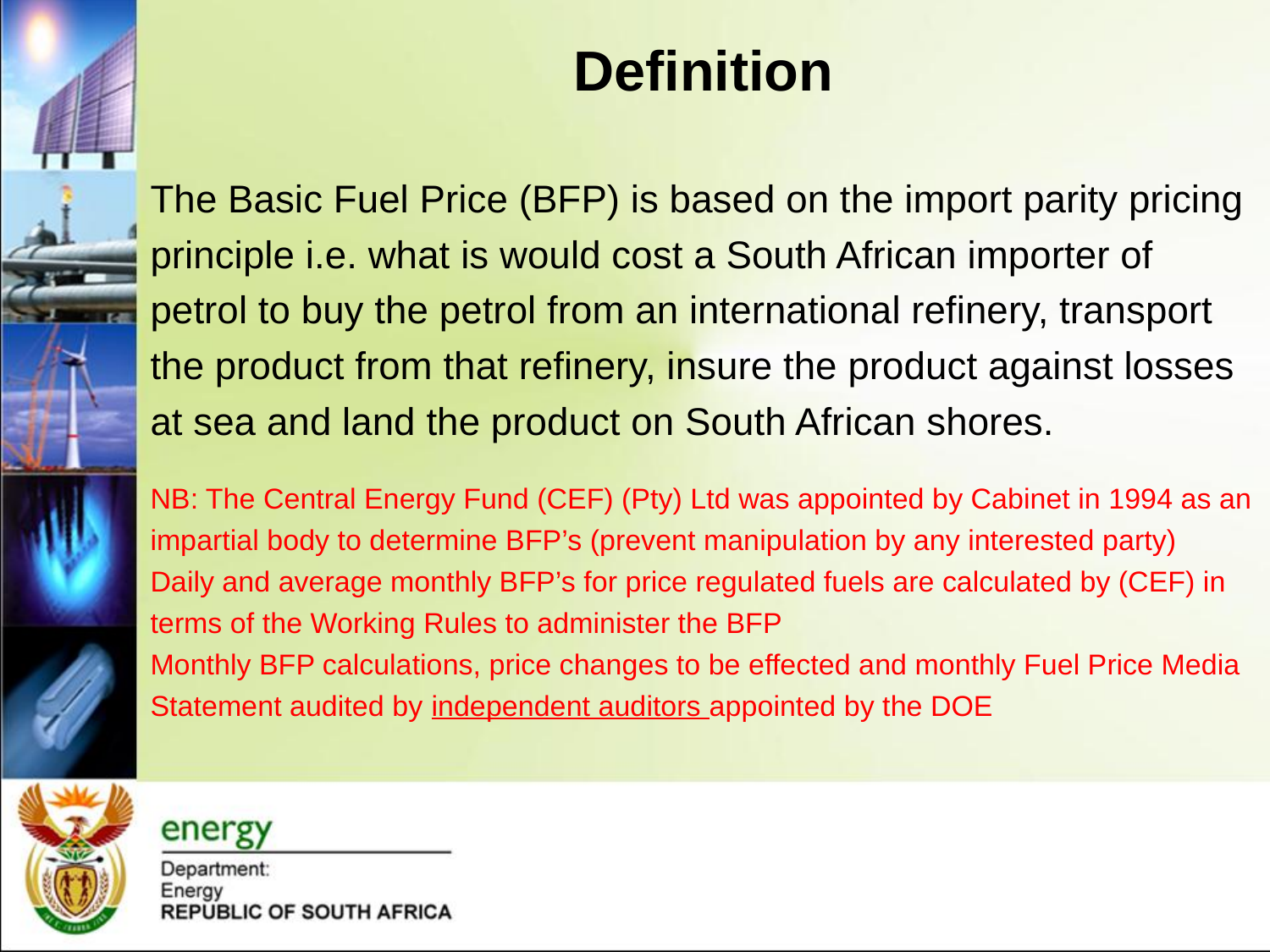

# Definition
The Basic Fuel Price (BFP) is based on the import parity pricing principle i.e. what is would cost a South African importer of petrol to buy the petrol from an international refinery, transport the product from that refinery, insure the product against losses at sea and land the product on South African shores.

NB: The Central Energy Fund (CEF) (Pty) Ltd was appointed by Cabinet in 1994 as an impartial body to determine BFP’s (prevent manipulation by any interested party)
Daily and average monthly BFP’s for price regulated fuels are calculated by (CEF) in terms of the Working Rules to administer the BFP
Monthly BFP calculations, price changes to be effected and monthly Fuel Price Media Statement audited by independent auditors appointed by the DOE